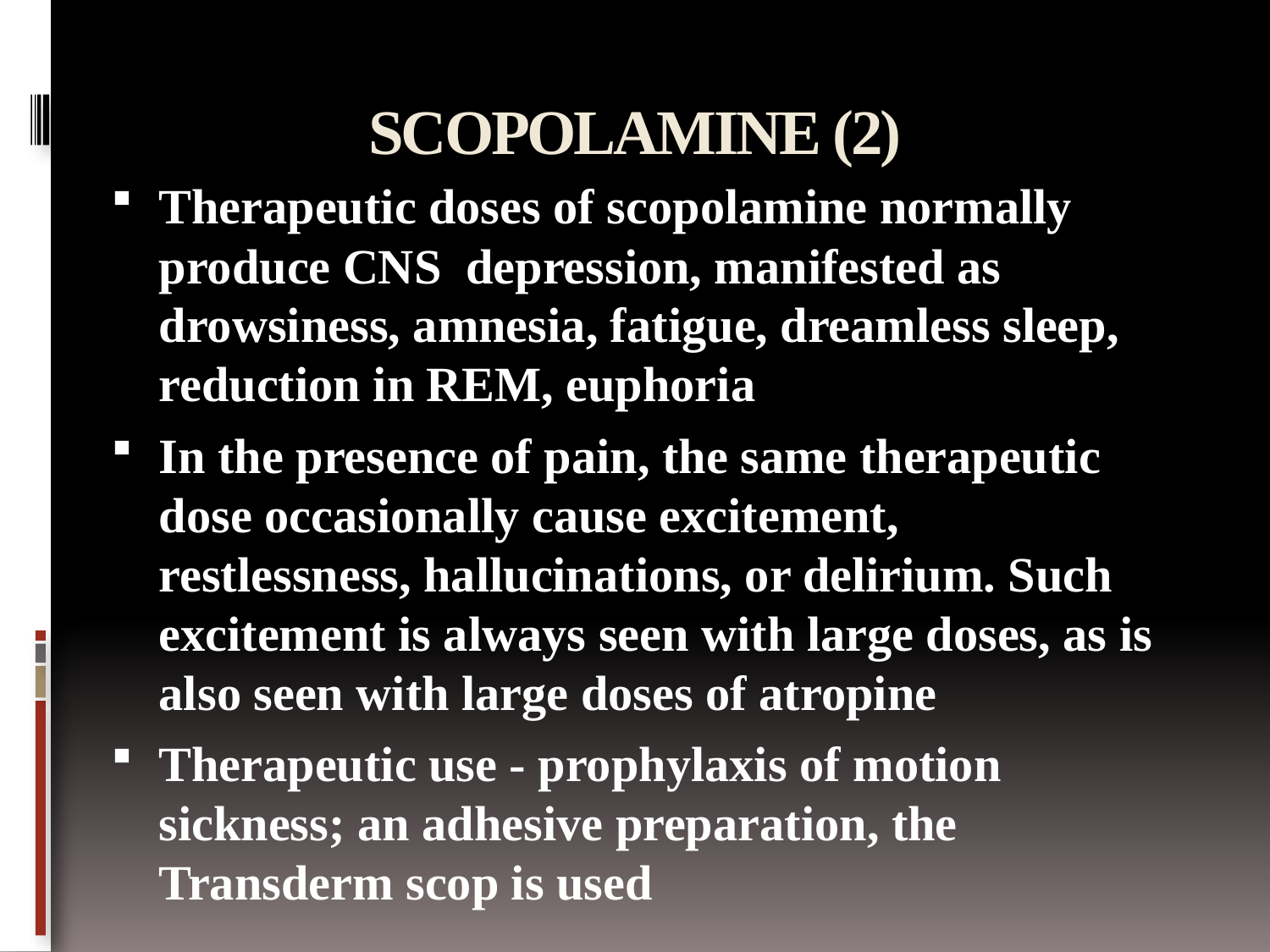

# SCOPOLAMINE (2)
Therapeutic doses of scopolamine normally produce CNS  depression, manifested as drowsiness, amnesia, fatigue, dreamless sleep, reduction in REM, euphoria
In the presence of pain, the same therapeutic dose occasionally cause excitement, restlessness, hallucinations, or delirium. Such excitement is always seen with large doses, as is also seen with large doses of atropine
Therapeutic use - prophylaxis of motion sickness; an adhesive preparation, the Transderm scop is used